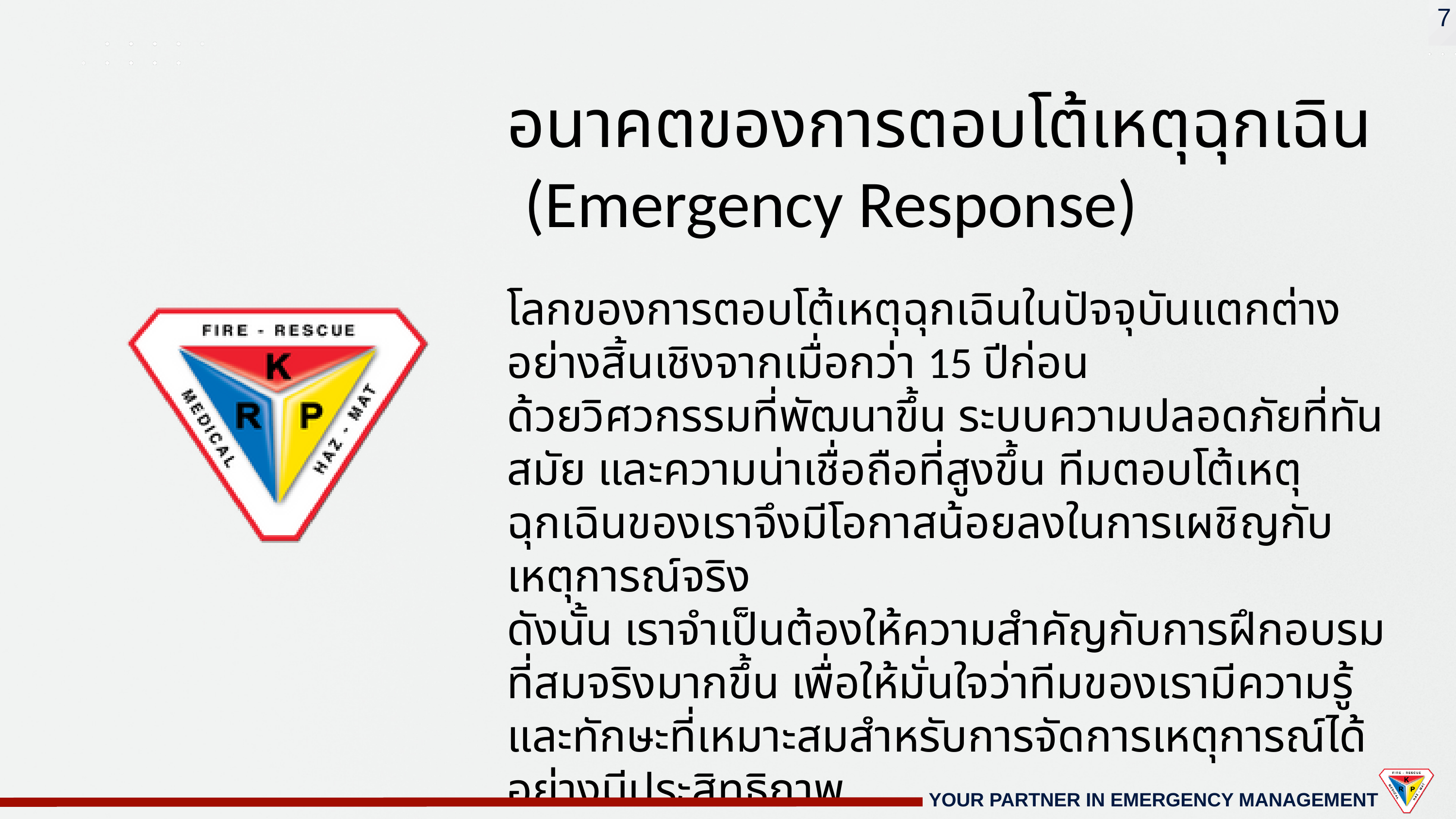

7

อนาคตของการตอบโต้เหตุฉุกเฉิน (Emergency Response)

โลกของการตอบโต้เหตุฉุกเฉินในปัจจุบันแตกต่างอย่างสิ้นเชิงจากเมื่อกว่า 15 ปีก่อน
ด้วยวิศวกรรมที่พัฒนาขึ้น ระบบความปลอดภัยที่ทันสมัย และความน่าเชื่อถือที่สูงขึ้น ทีมตอบโต้เหตุฉุกเฉินของเราจึงมีโอกาสน้อยลงในการเผชิญกับเหตุการณ์จริง
ดังนั้น เราจำเป็นต้องให้ความสำคัญกับการฝึกอบรมที่สมจริงมากขึ้น เพื่อให้มั่นใจว่าทีมของเรามีความรู้และทักษะที่เหมาะสมสำหรับการจัดการเหตุการณ์ได้อย่างมีประสิทธิภาพ

YOUR PARTNER IN EMERGENCY MANAGEMENT